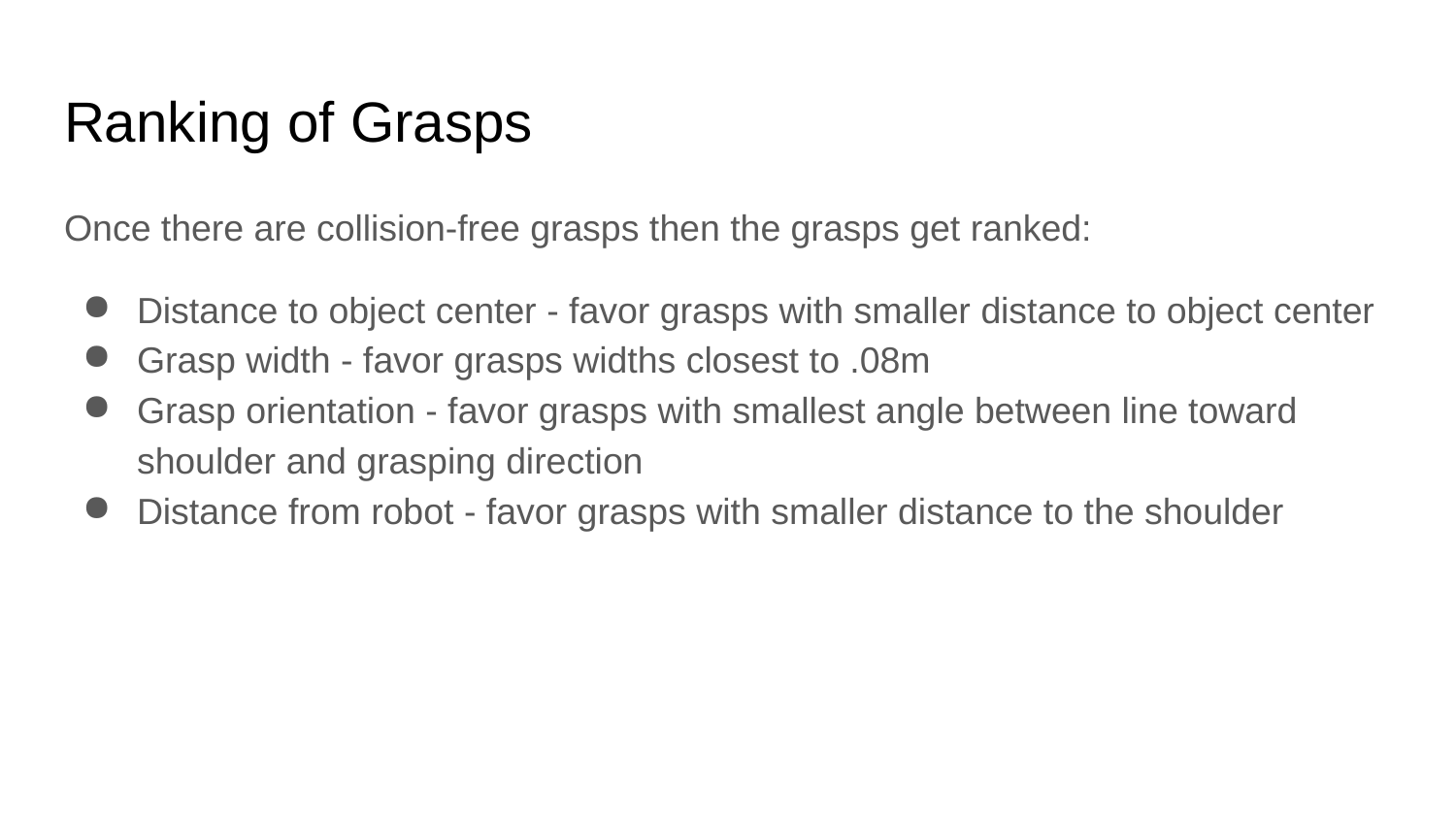

# Ranking of Grasps
Once there are collision-free grasps then the grasps get ranked:
Distance to object center - favor grasps with smaller distance to object center
Grasp width - favor grasps widths closest to .08m
Grasp orientation - favor grasps with smallest angle between line toward shoulder and grasping direction
Distance from robot - favor grasps with smaller distance to the shoulder